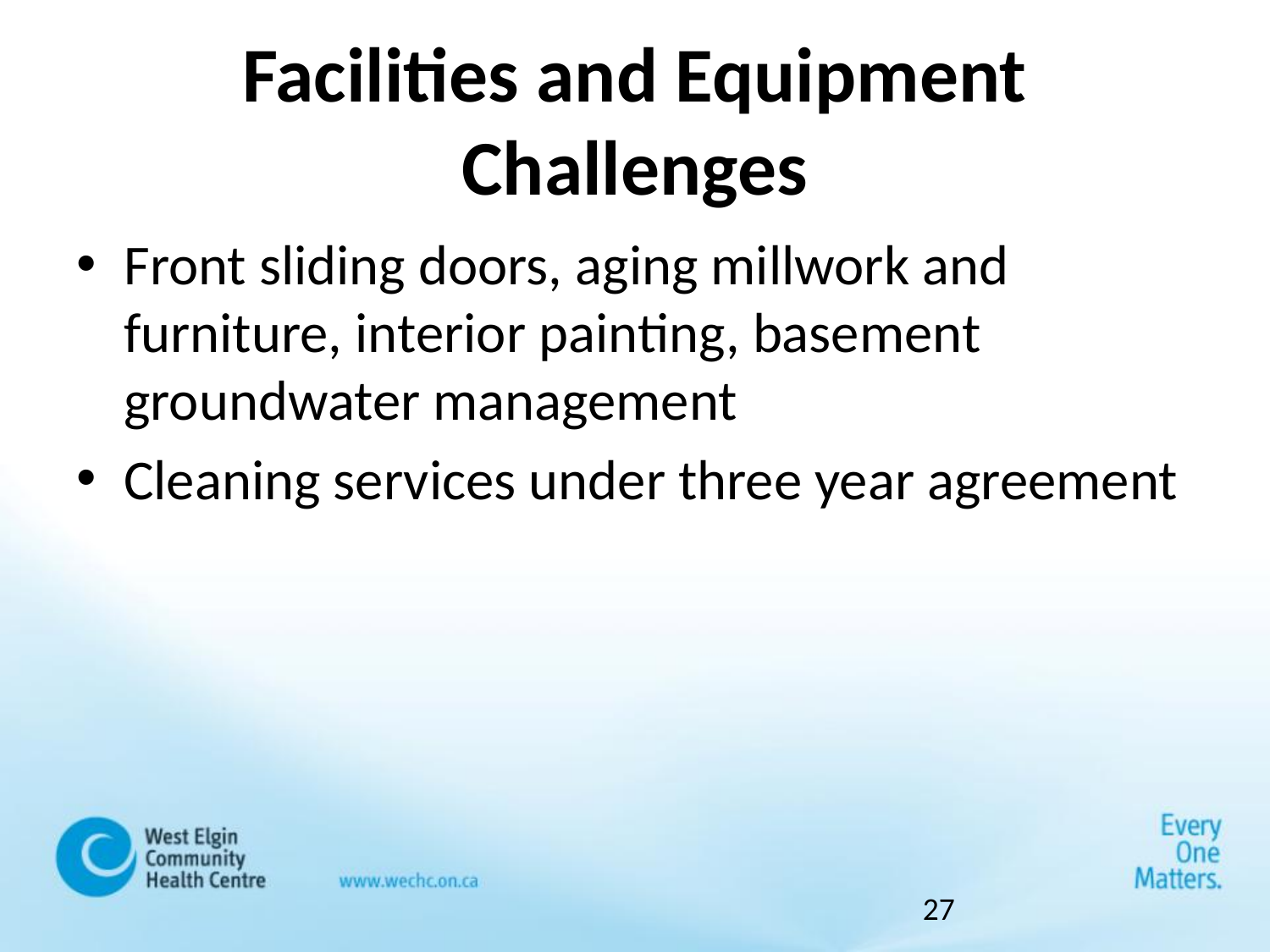

# Facilities and Equipment Challenges
Front sliding doors, aging millwork and furniture, interior painting, basement groundwater management
Cleaning services under three year agreement

27